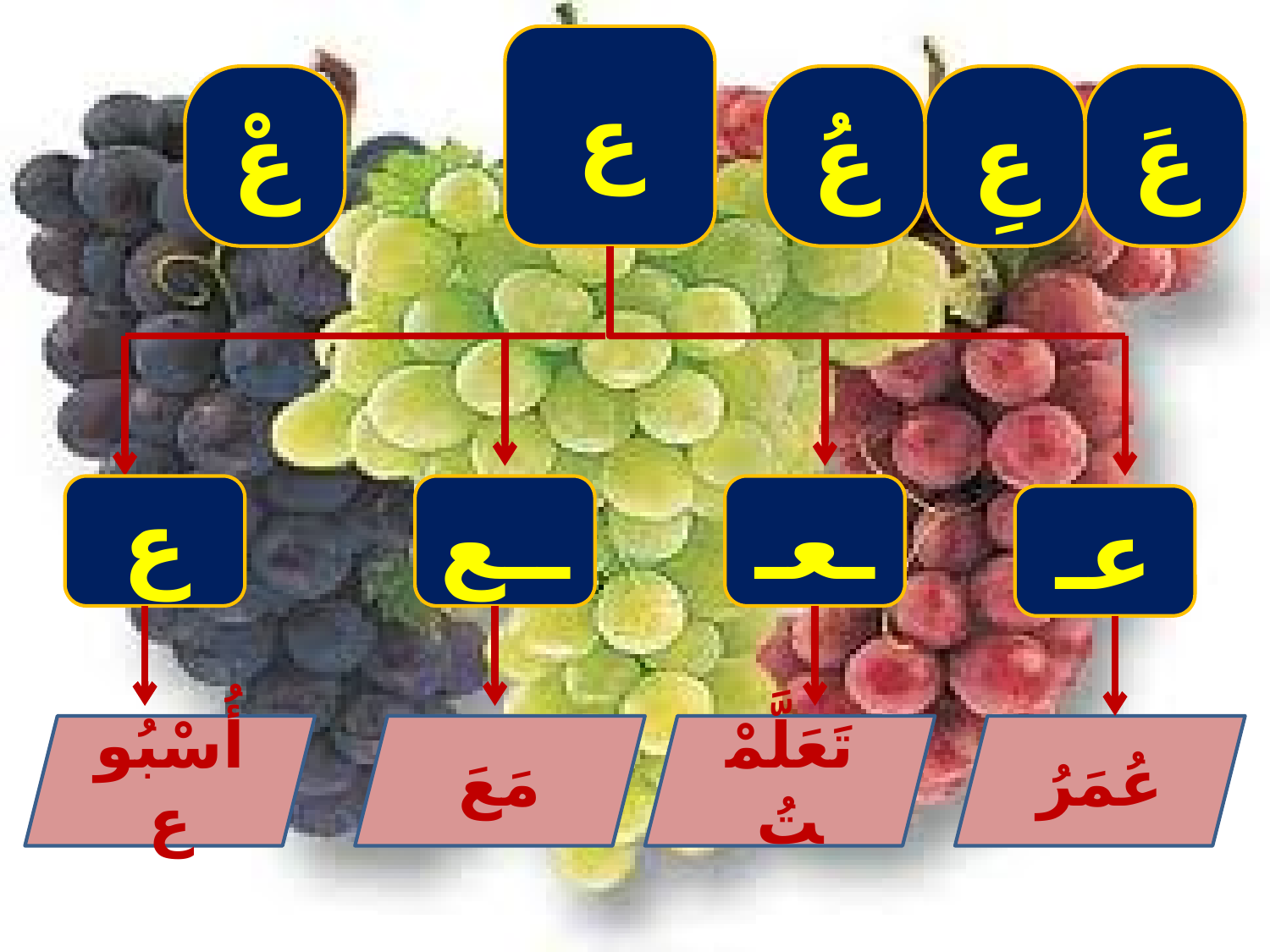

ع
عُ
عَ
عْ
عِ
ع
ــع
ـعـ
عـ
أُسْبُوع
مَعَ
تَعَلَّمْتُ
عُمَرُ